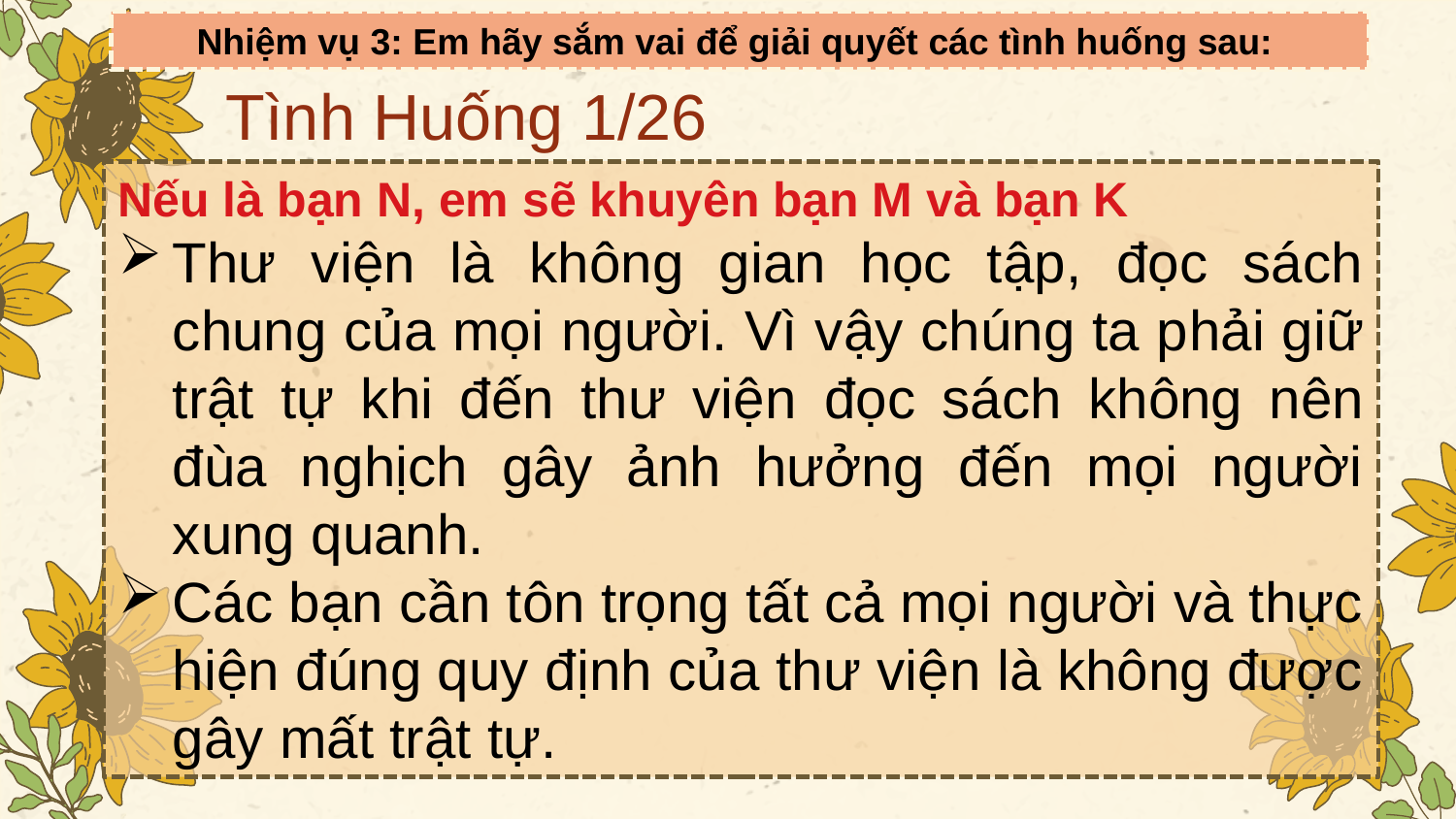

Nhiệm vụ 3: Em hãy sắm vai để giải quyết các tình huống sau:
Tình Huống 1/26
Nếu là bạn N, em sẽ khuyên bạn M và bạn K
Thư viện là không gian học tập, đọc sách chung của mọi người. Vì vậy chúng ta phải giữ trật tự khi đến thư viện đọc sách không nên đùa nghịch gây ảnh hưởng đến mọi người xung quanh.
Các bạn cần tôn trọng tất cả mọi người và thực hiện đúng quy định của thư viện là không được gây mất trật tự.